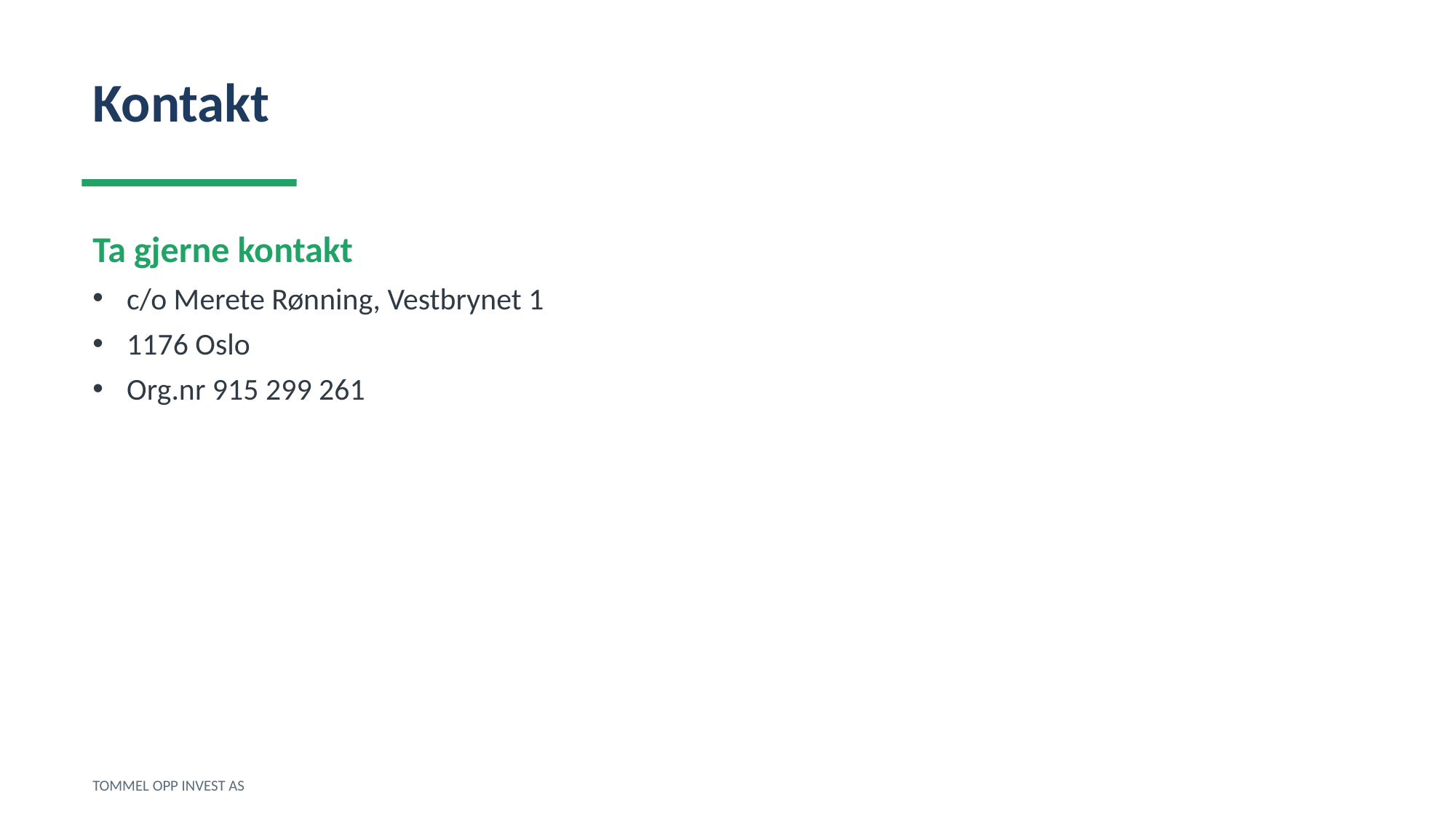

Kontakt

Ta gjerne kontakt
c/o Merete Rønning, Vestbrynet 1
1176 Oslo
Org.nr 915 299 261
TOMMEL OPP INVEST AS